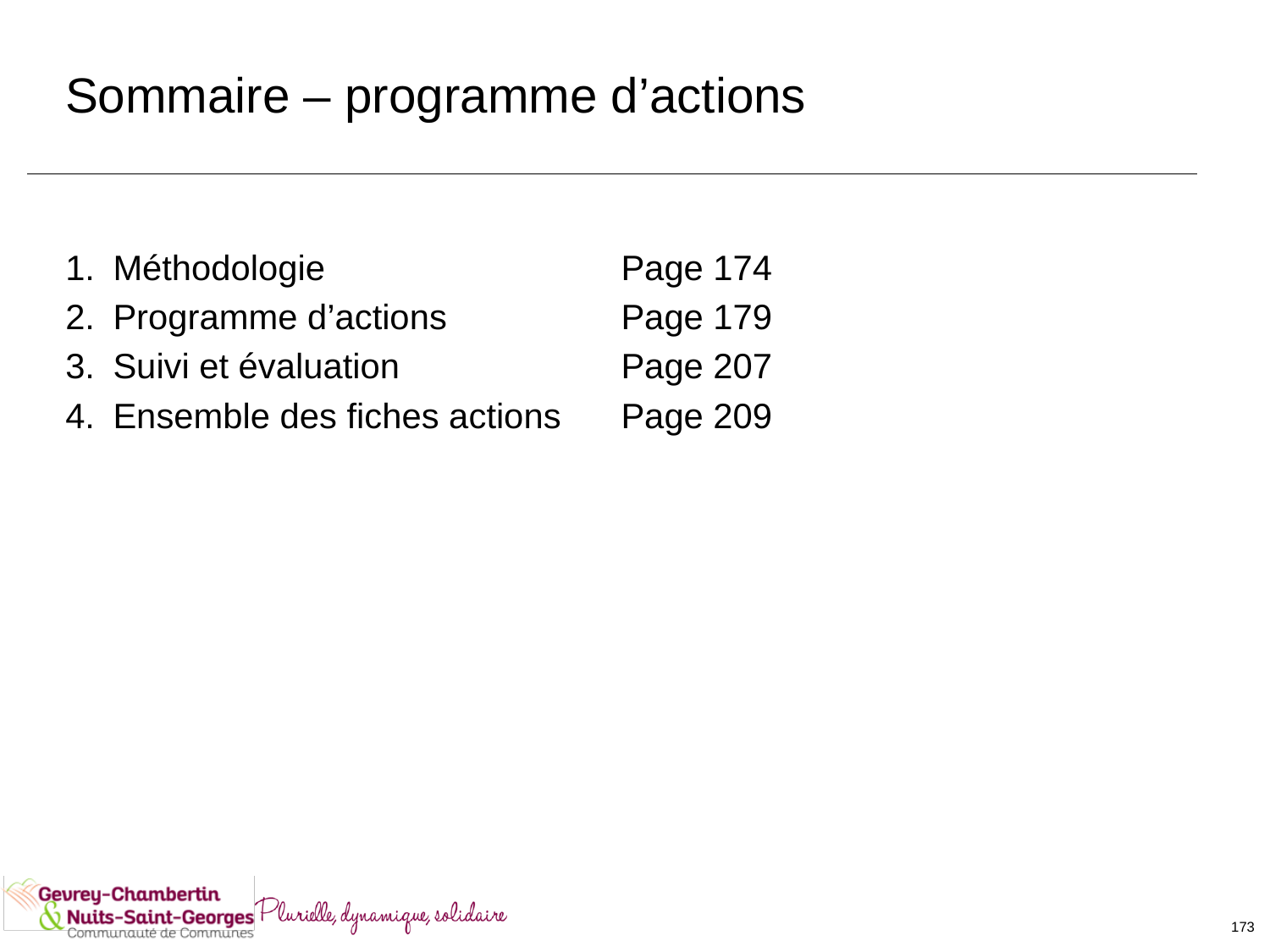

# Sommaire – programme d’actions
Méthodologie 			Page 174
Programme d’actions		Page 179
Suivi et évaluation		Page 207
Ensemble des fiches actions	Page 209
173